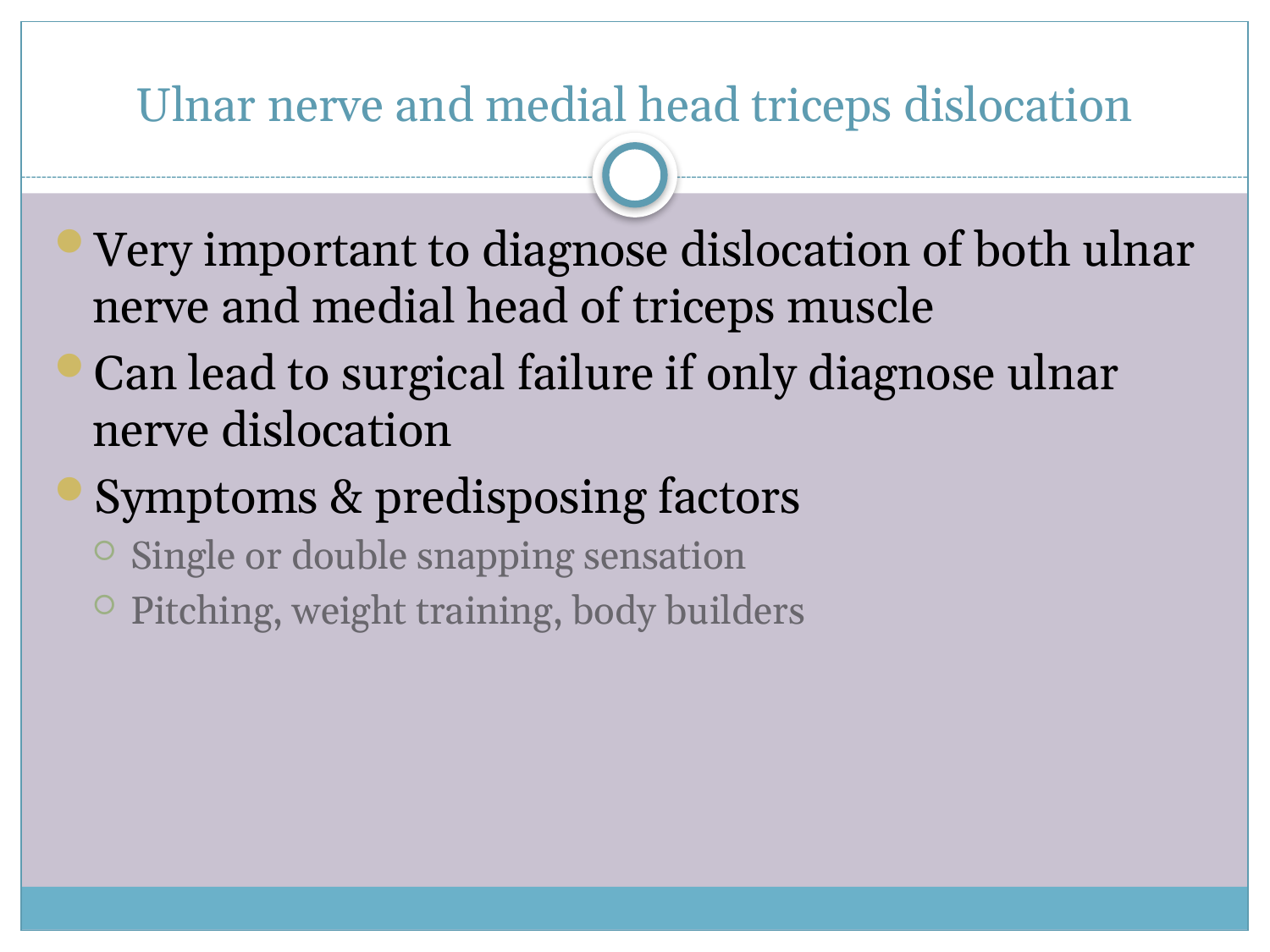

# Ulnar nerve and medial head triceps dislocation
Very important to diagnose dislocation of both ulnar nerve and medial head of triceps muscle
Can lead to surgical failure if only diagnose ulnar nerve dislocation
Symptoms & predisposing factors
Single or double snapping sensation
Pitching, weight training, body builders